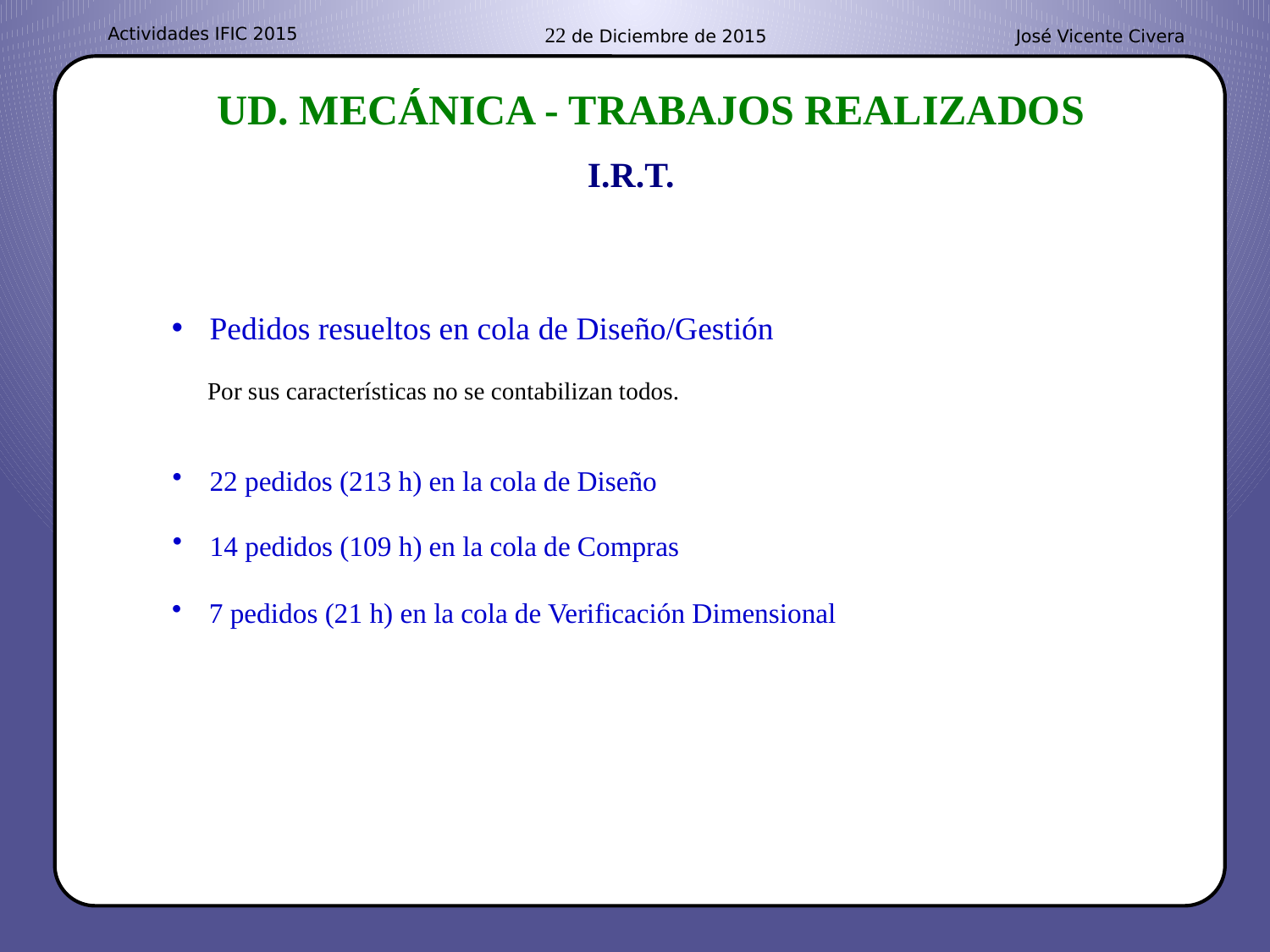

UD. MECÁNICA - TRABAJOS REALIZADOS

I.R.T.
 Pedidos resueltos en cola de Diseño/Gestión
Por sus características no se contabilizan todos.
 22 pedidos (213 h) en la cola de Diseño
 14 pedidos (109 h) en la cola de Compras
 7 pedidos (21 h) en la cola de Verificación Dimensional